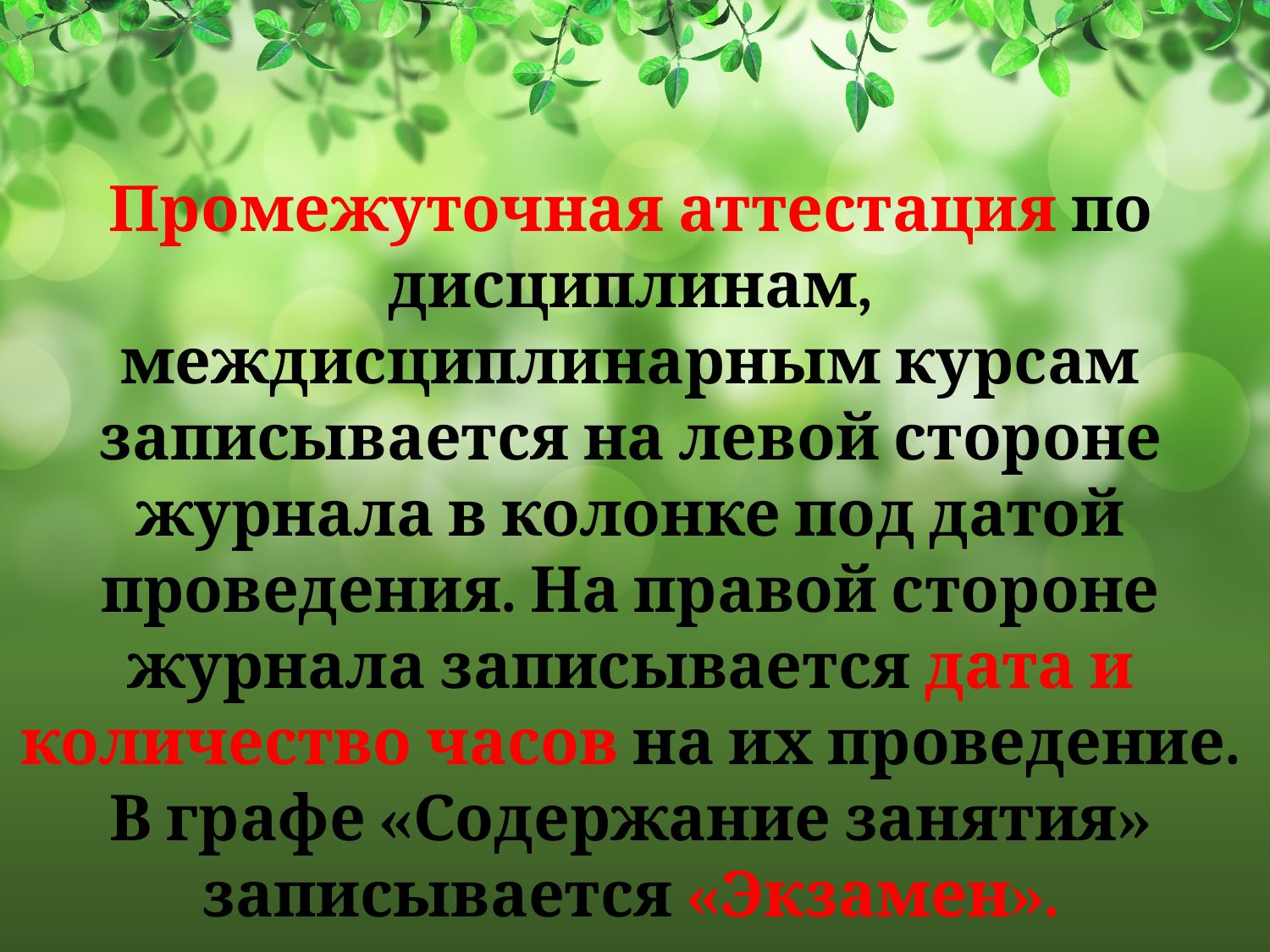

Промежуточная аттестация по дисциплинам, междисциплинарным курсам записывается на левой стороне журнала в колонке под датой проведения. На правой стороне журнала записывается дата и количество часов на их проведение.
В графе «Содержание занятия» записывается «Экзамен».